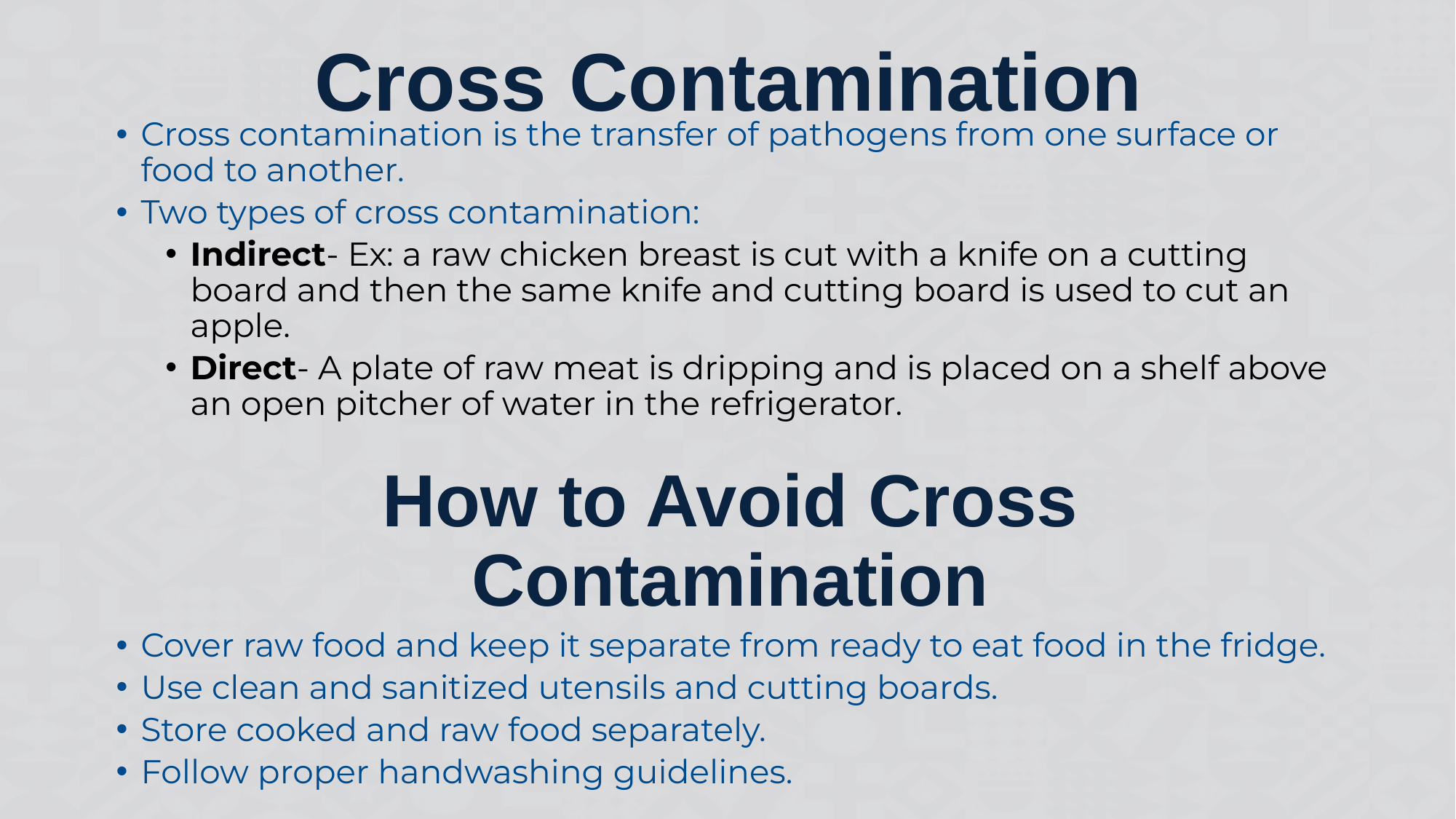

# Cross Contamination
Cross contamination is the transfer of pathogens from one surface or food to another.
Two types of cross contamination:
Indirect- Ex: a raw chicken breast is cut with a knife on a cutting board and then the same knife and cutting board is used to cut an apple.
Direct- A plate of raw meat is dripping and is placed on a shelf above an open pitcher of water in the refrigerator.

How to Avoid Cross Contamination
Cover raw food and keep it separate from ready to eat food in the fridge.
Use clean and sanitized utensils and cutting boards.
Store cooked and raw food separately.
Follow proper handwashing guidelines.